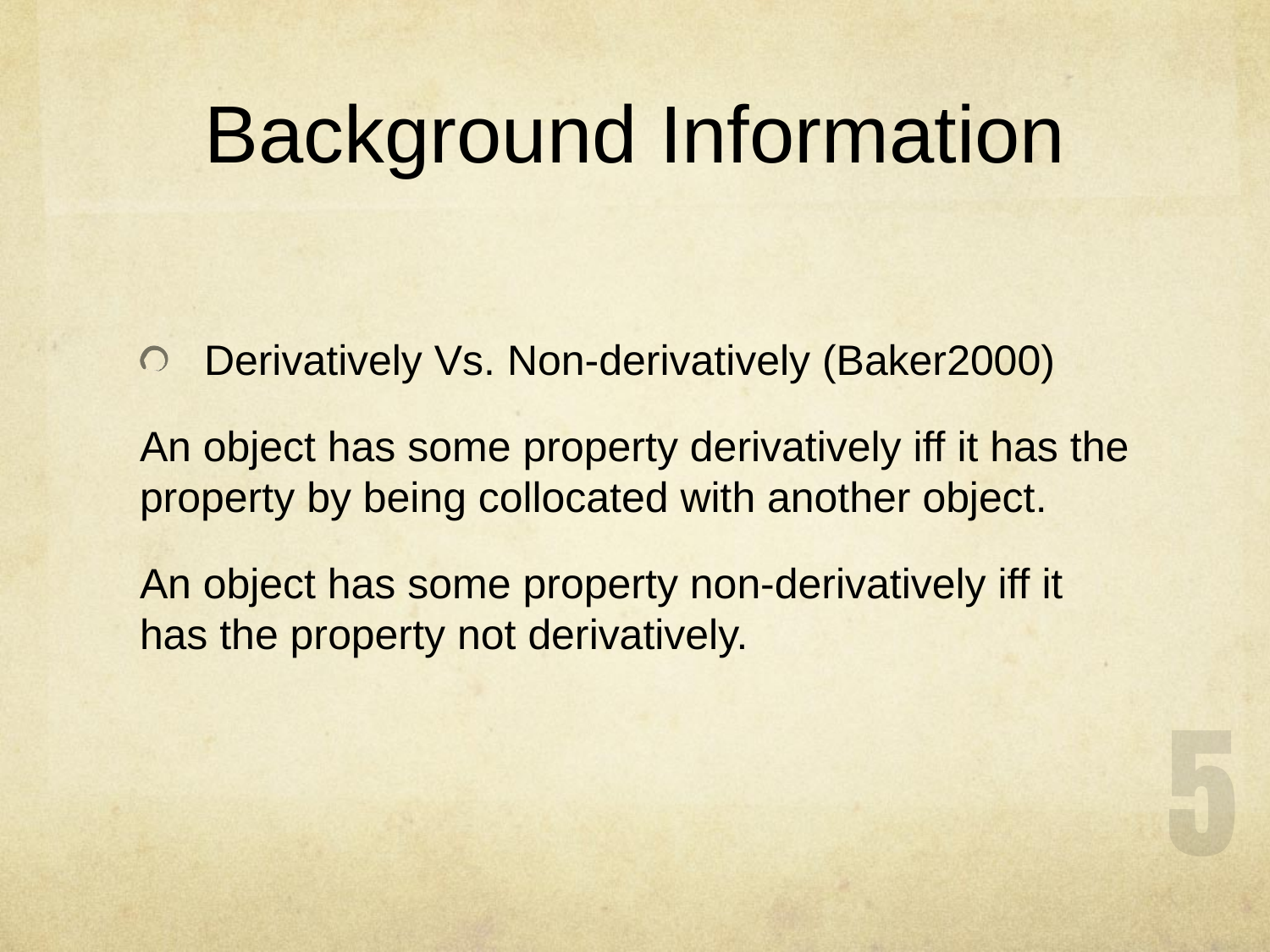

# Background Information

Derivatively Vs. Non-derivatively (Baker2000)
An object has some property derivatively iff it has the property by being collocated with another object.
An object has some property non-derivatively iff it has the property not derivatively.
5